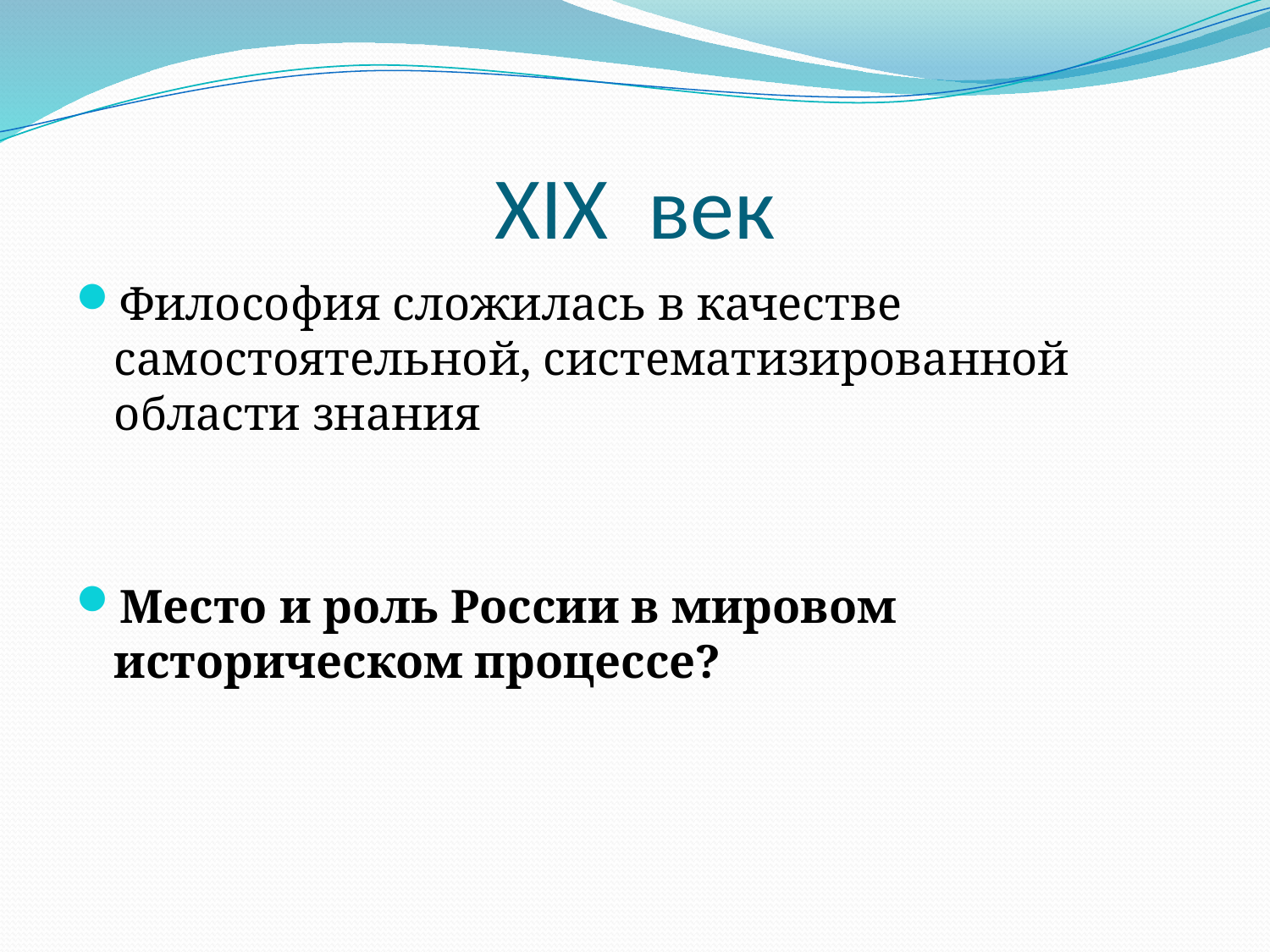

# XIX  век
Философия сложилась в качестве самостоятельной, систематизированной области знания

Место и роль России в мировом историческом процессе?